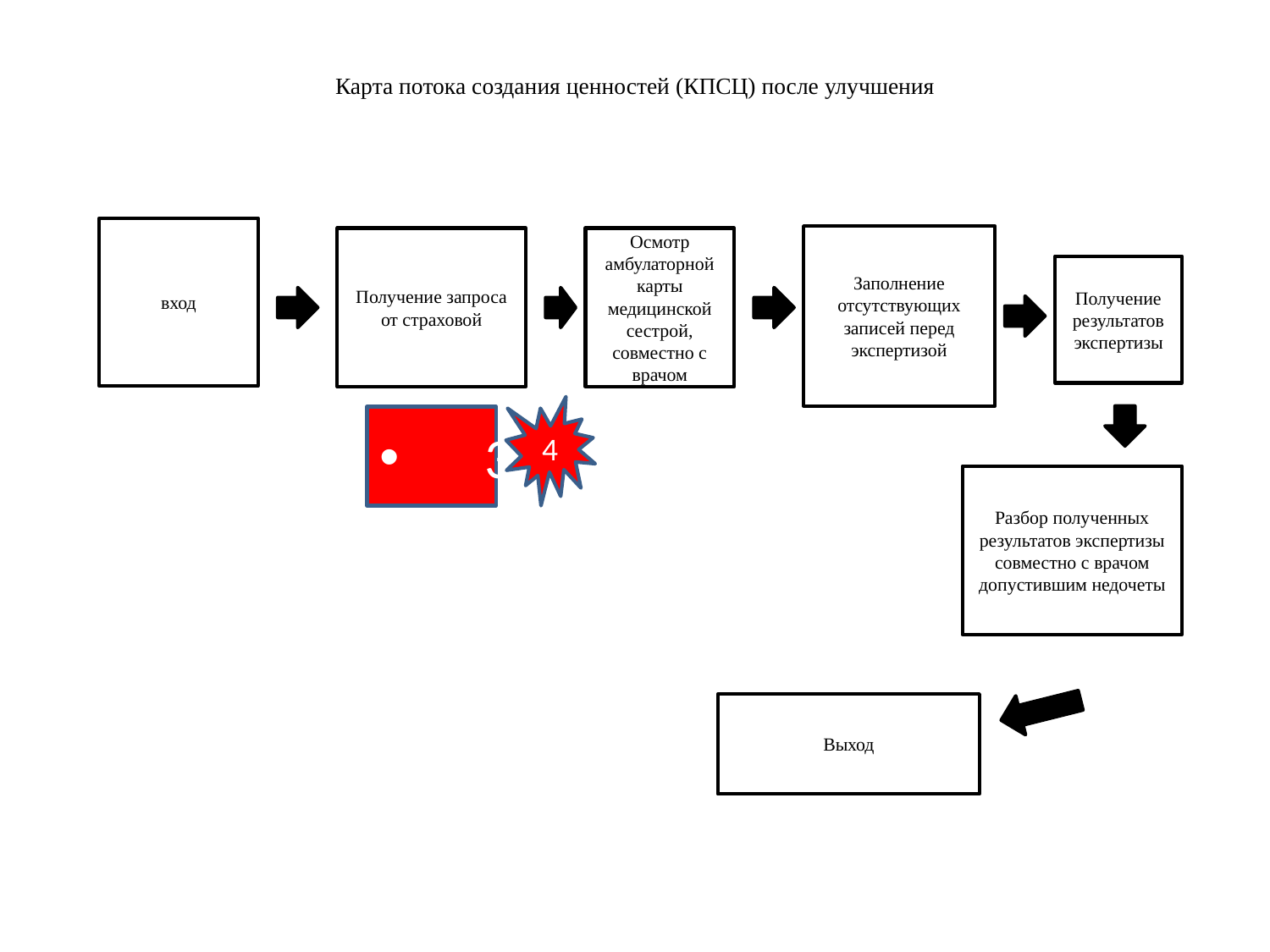

# Карта потока создания ценностей (КПСЦ) после улучшения
вход
Заполнение отсутствующих записей перед экспертизой
Получение запроса от страховой
Осмотр амбулаторной карты медицинской сестрой, совместно с врачом
Получение результатов экспертизы

4

3
Разбор полученных результатов экспертизы совместно с врачом допустившим недочеты

Выход